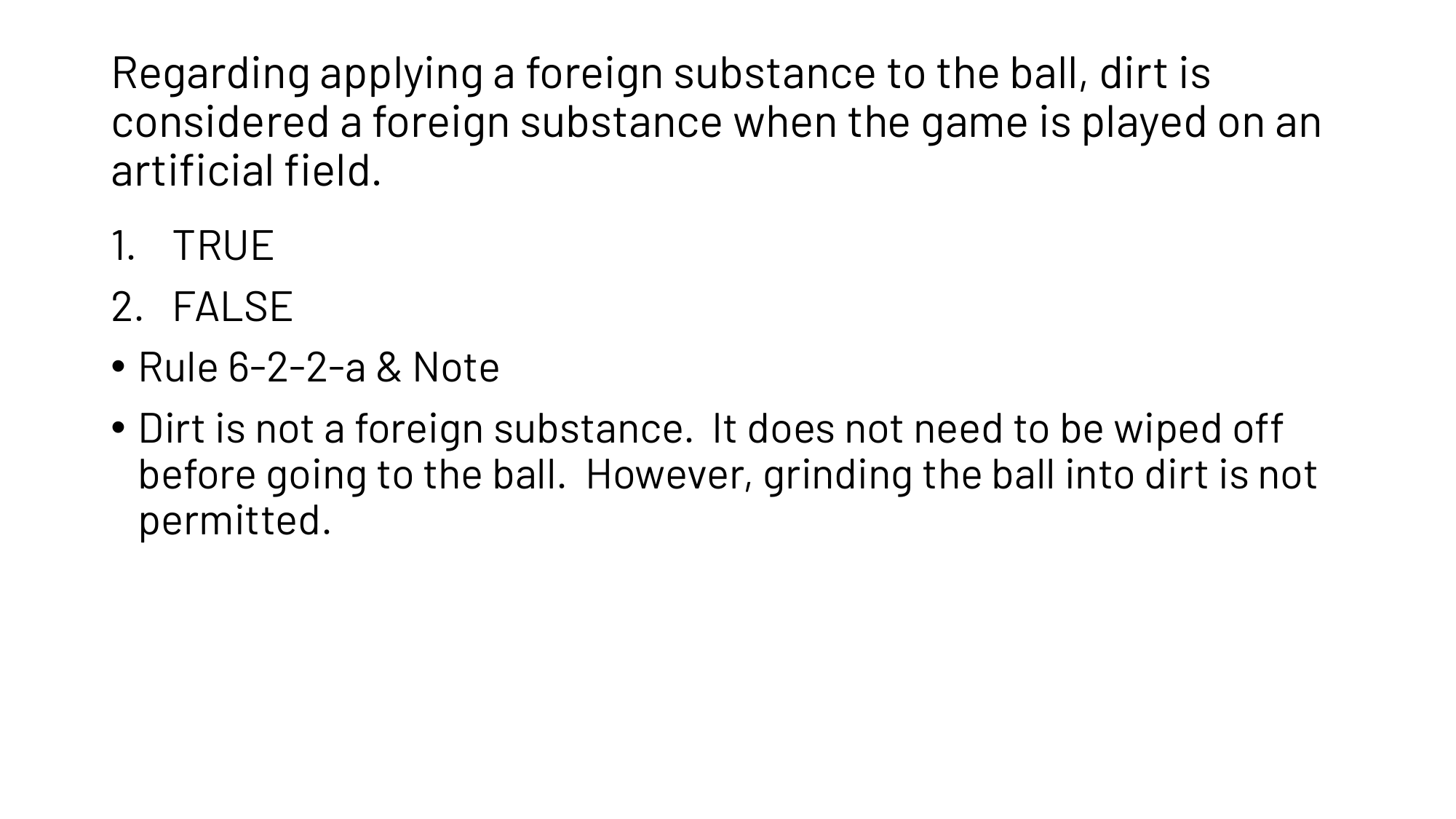

# Regarding applying a foreign substance to the ball, dirt is considered a foreign substance when the game is played on an artificial field.
TRUE
FALSE
Rule 6-2-2-a & Note
Dirt is not a foreign substance.  It does not need to be wiped off before going to the ball.  However, grinding the ball into dirt is not permitted.